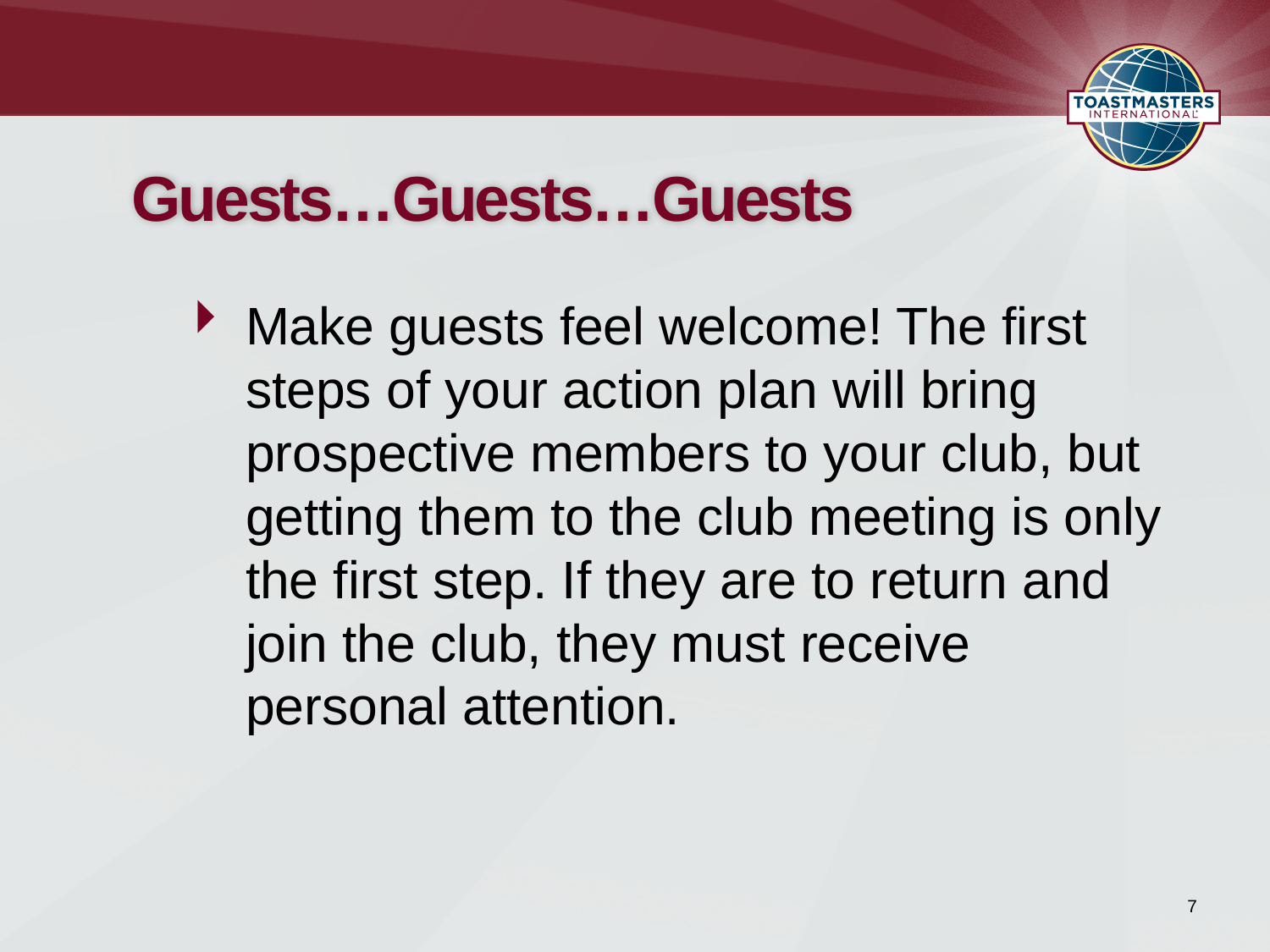

# Guests…Guests…Guests
Make guests feel welcome! The first steps of your action plan will bring prospective members to your club, but getting them to the club meeting is only the first step. If they are to return and join the club, they must receive personal attention.
7